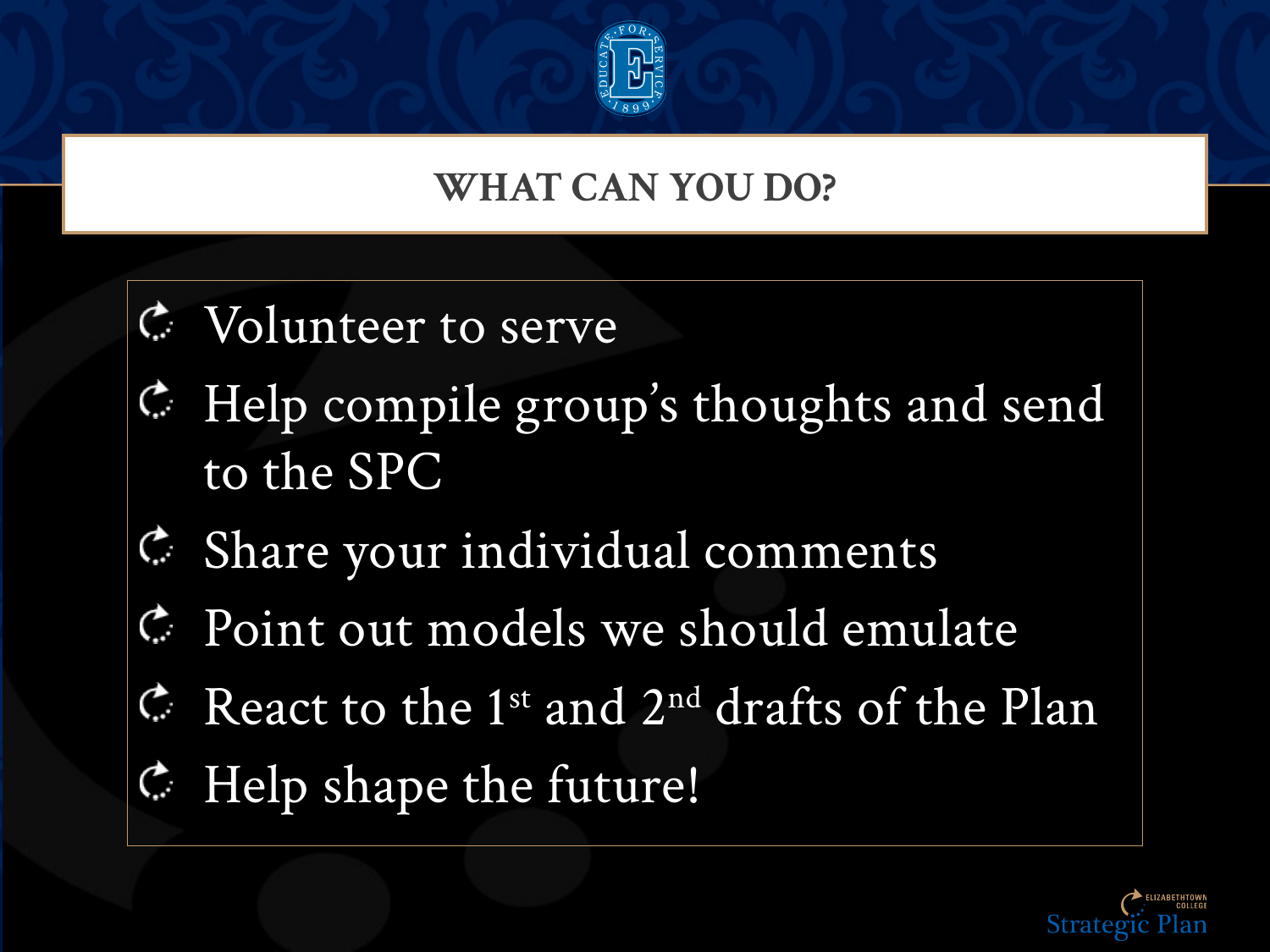

# What Can You Do?
Volunteer to serve
Help compile group’s thoughts and send to the SPC
Share your individual comments
Point out models we should emulate
React to the 1st and 2nd drafts of the Plan
Help shape the future!